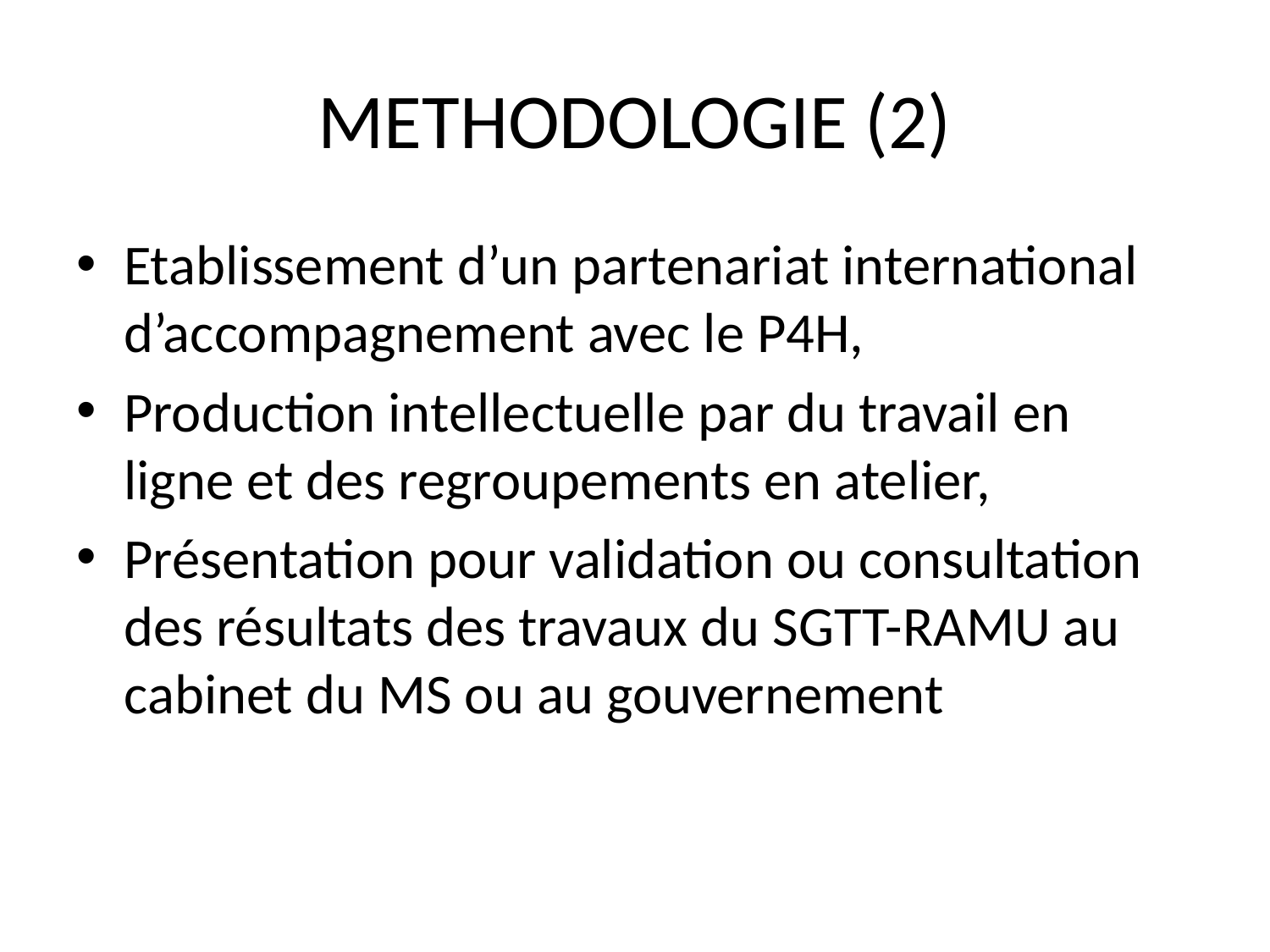

# METHODOLOGIE (2)
Etablissement d’un partenariat international d’accompagnement avec le P4H,
Production intellectuelle par du travail en ligne et des regroupements en atelier,
Présentation pour validation ou consultation des résultats des travaux du SGTT-RAMU au cabinet du MS ou au gouvernement